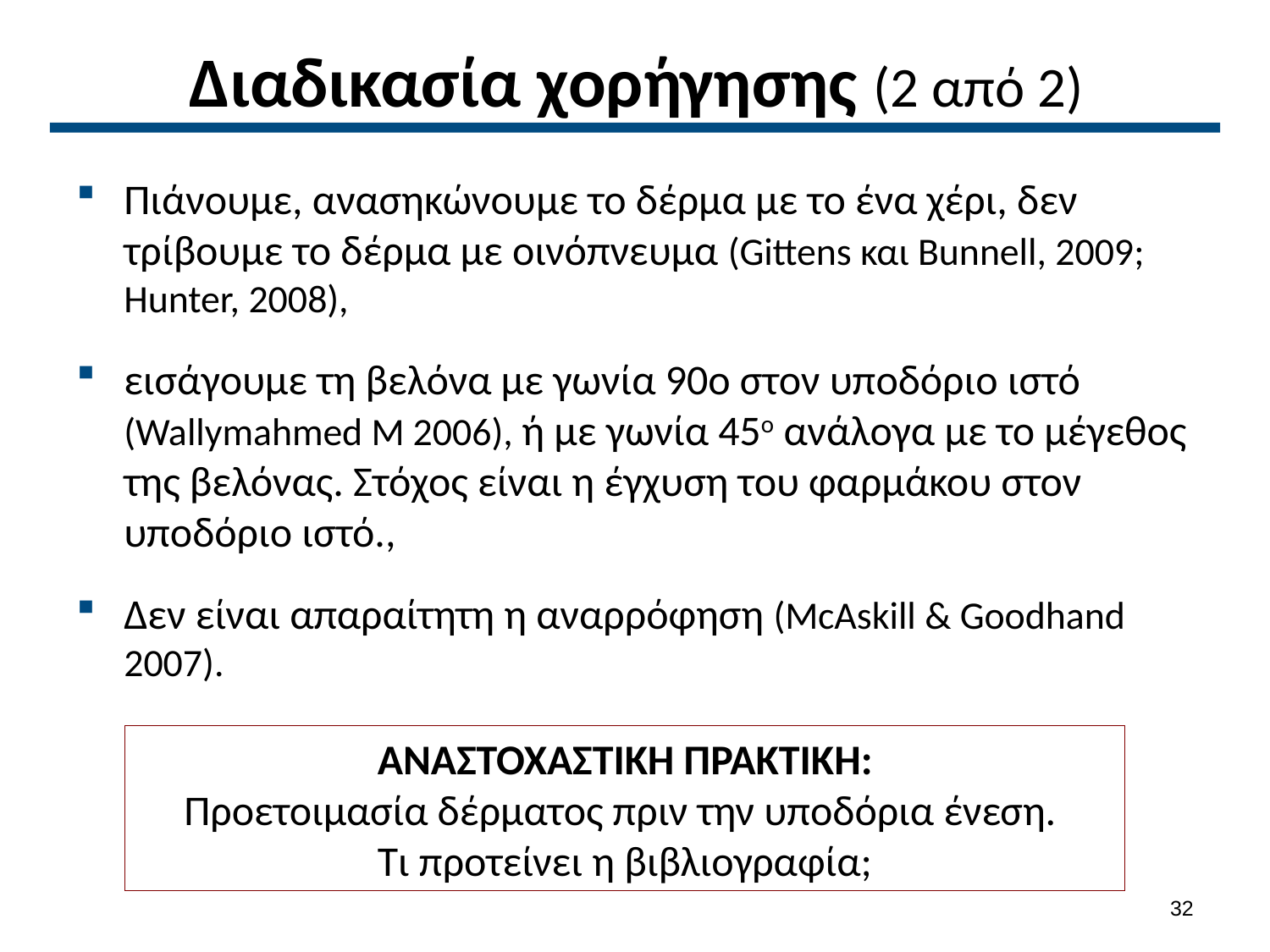

# Διαδικασία χορήγησης (2 από 2)

Πιάνουμε, ανασηκώνουμε το δέρμα με το ένα χέρι, δεν τρίβουμε το δέρμα με οινόπνευμα (Gittens και Bunnell, 2009; Hunter, 2008),
εισάγουμε τη βελόνα με γωνία 90o στον υποδόριο ιστό (Wallymahmed M 2006), ή με γωνία 45o ανάλογα με το μέγεθος της βελόνας. Στόχος είναι η έγχυση του φαρμάκου στον υποδόριο ιστό.,
Δεν είναι απαραίτητη η αναρρόφηση (McAskill & Goodhand 2007).

ΑΝΑΣΤΟΧΑΣΤΙΚΗ ΠΡΑΚΤΙΚΗ:
Προετοιμασία δέρματος πριν την υποδόρια ένεση.
Τι προτείνει η βιβλιογραφία;
32